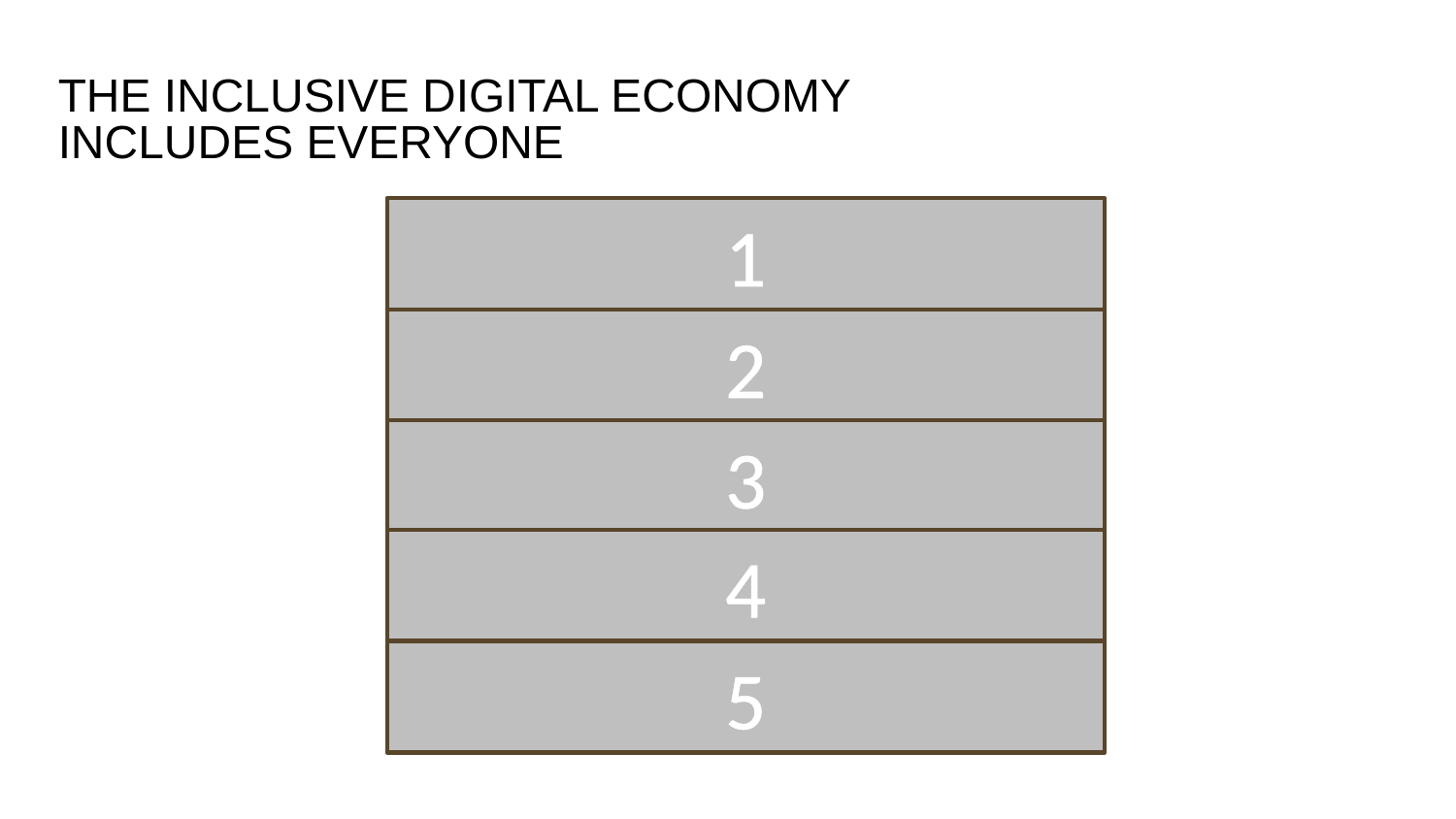

The Inclusive Digital Economy  includes everyone
1
2
3
4
5